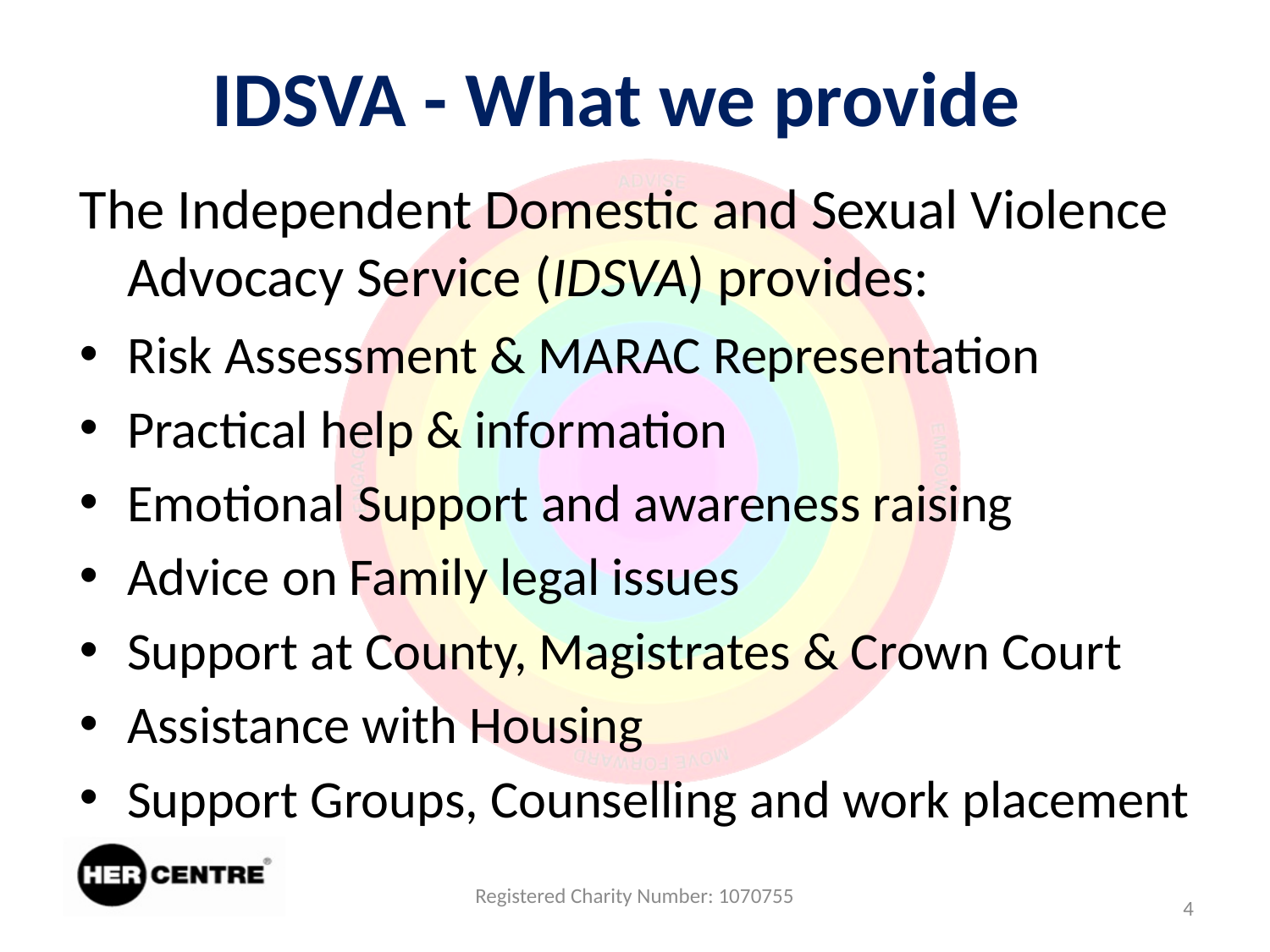

# IDSVA - What we provide
The Independent Domestic and Sexual Violence Advocacy Service (IDSVA) provides:

Risk Assessment & MARAC Representation
Practical help & information
Emotional Support and awareness raising
Advice on Family legal issues
Support at County, Magistrates & Crown Court
Assistance with Housing
Support Groups, Counselling and work placement

Registered Charity Number: 1070755

4